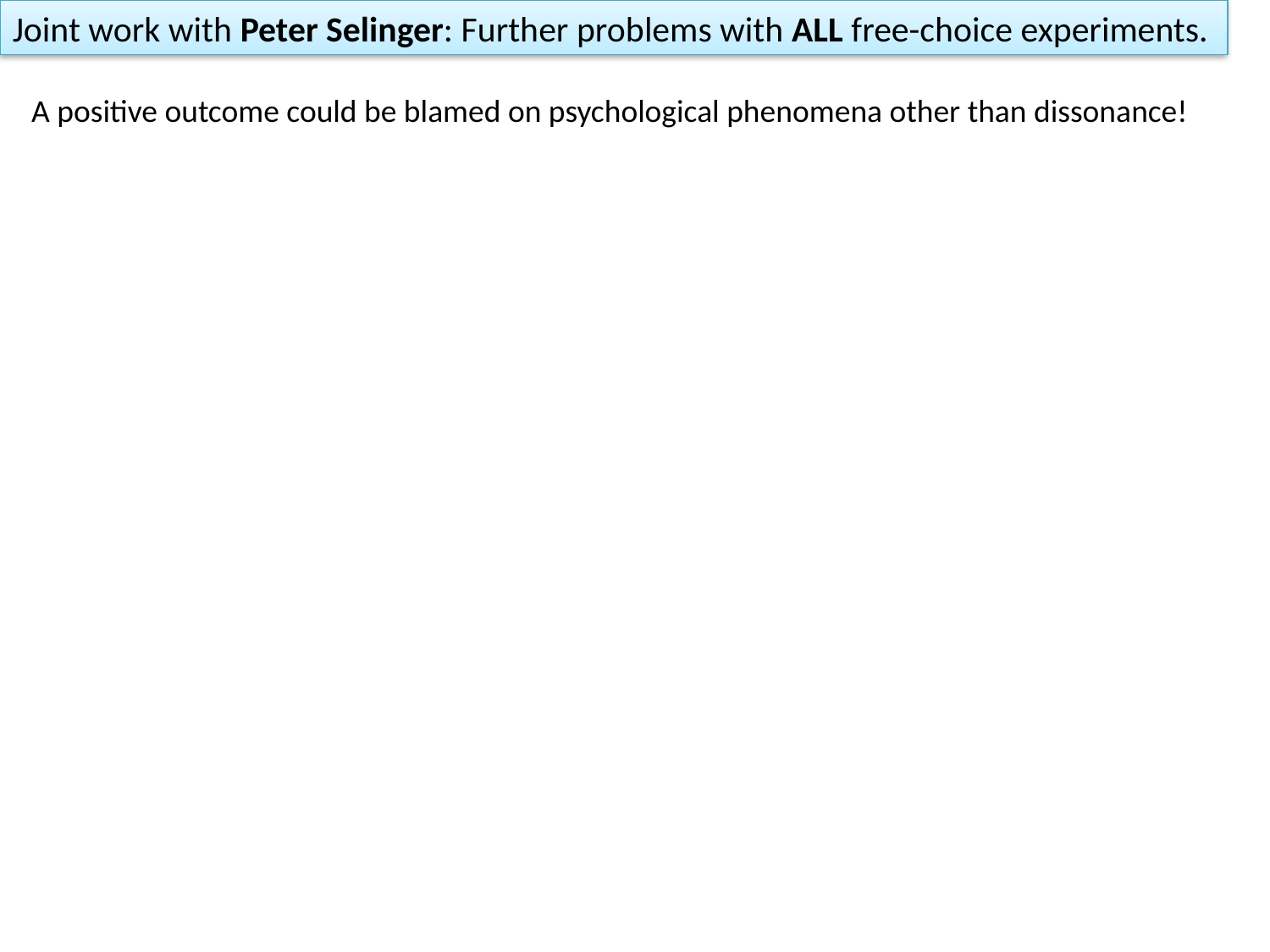

Joint work with Peter Selinger: Further problems with ALL free-choice experiments.
A positive outcome could be blamed on psychological phenomena other than dissonance!